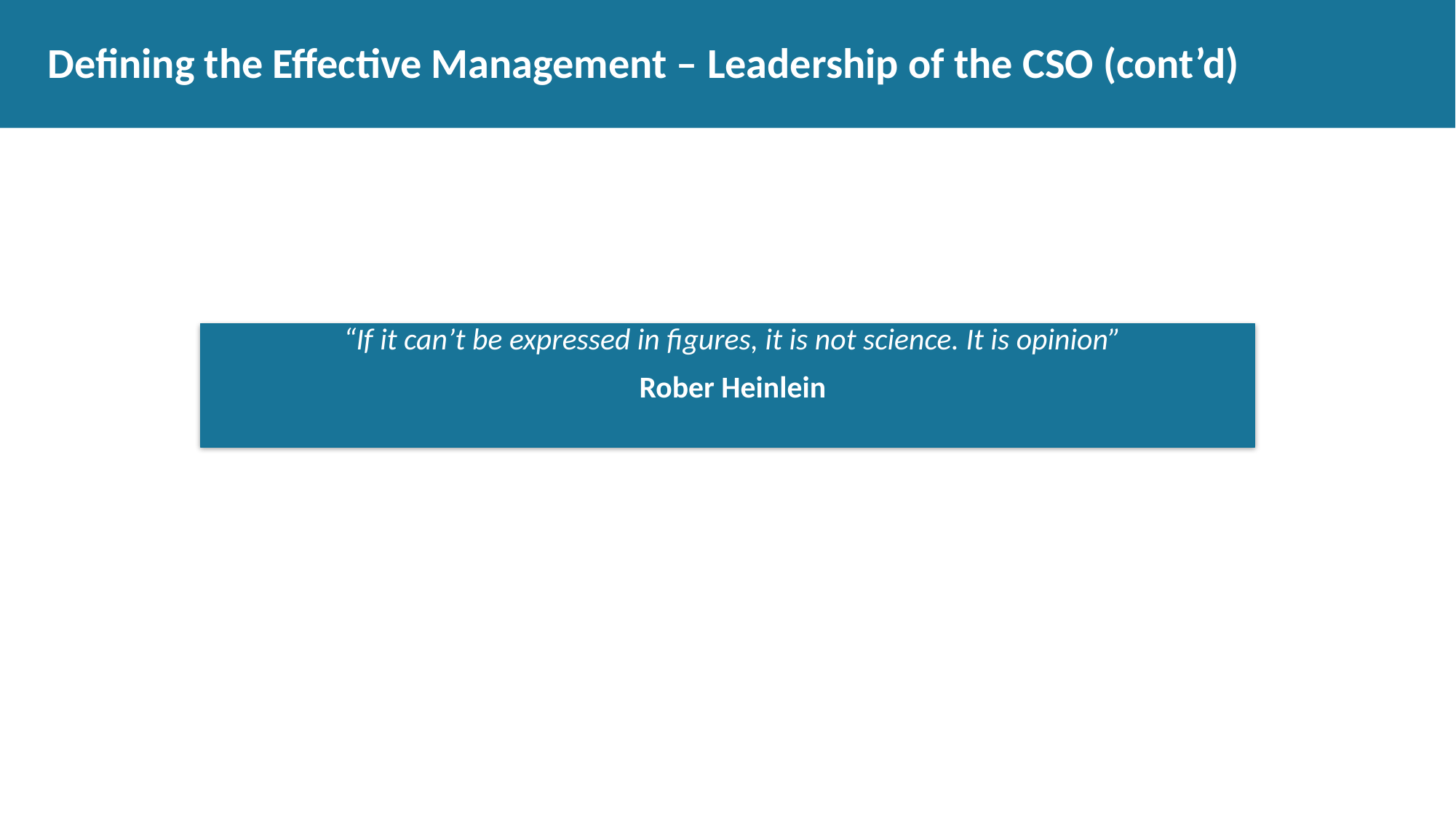

# Defining the Effective Management – Leadership of the CSO (cont’d)
“If it can’t be expressed in figures, it is not science. It is opinion”
Rober Heinlein